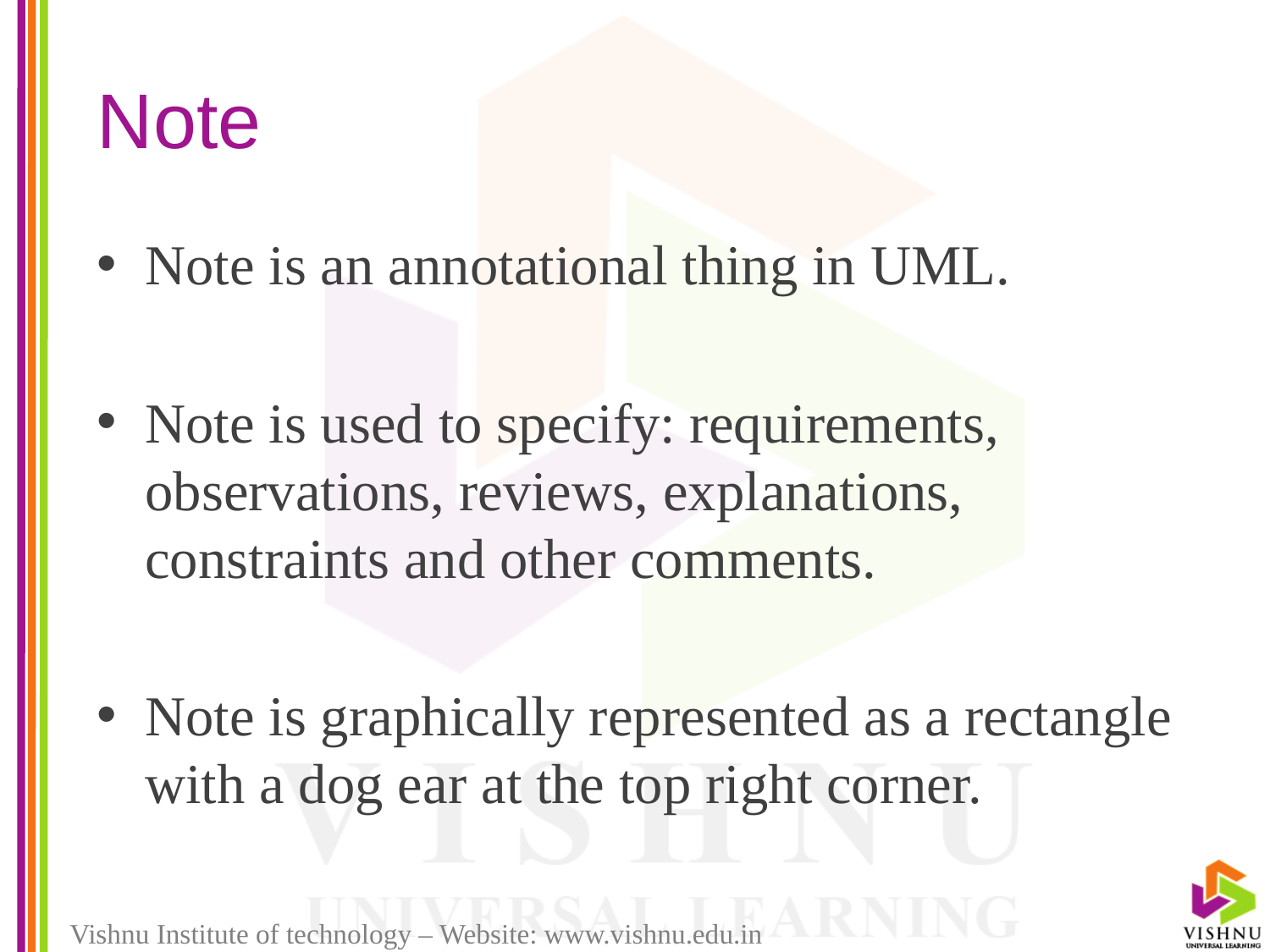

# Note
Note is an annotational thing in UML.

Note is used to specify: requirements, observations, reviews, explanations, constraints and other comments.

Note is graphically represented as a rectangle with a dog ear at the top right corner.